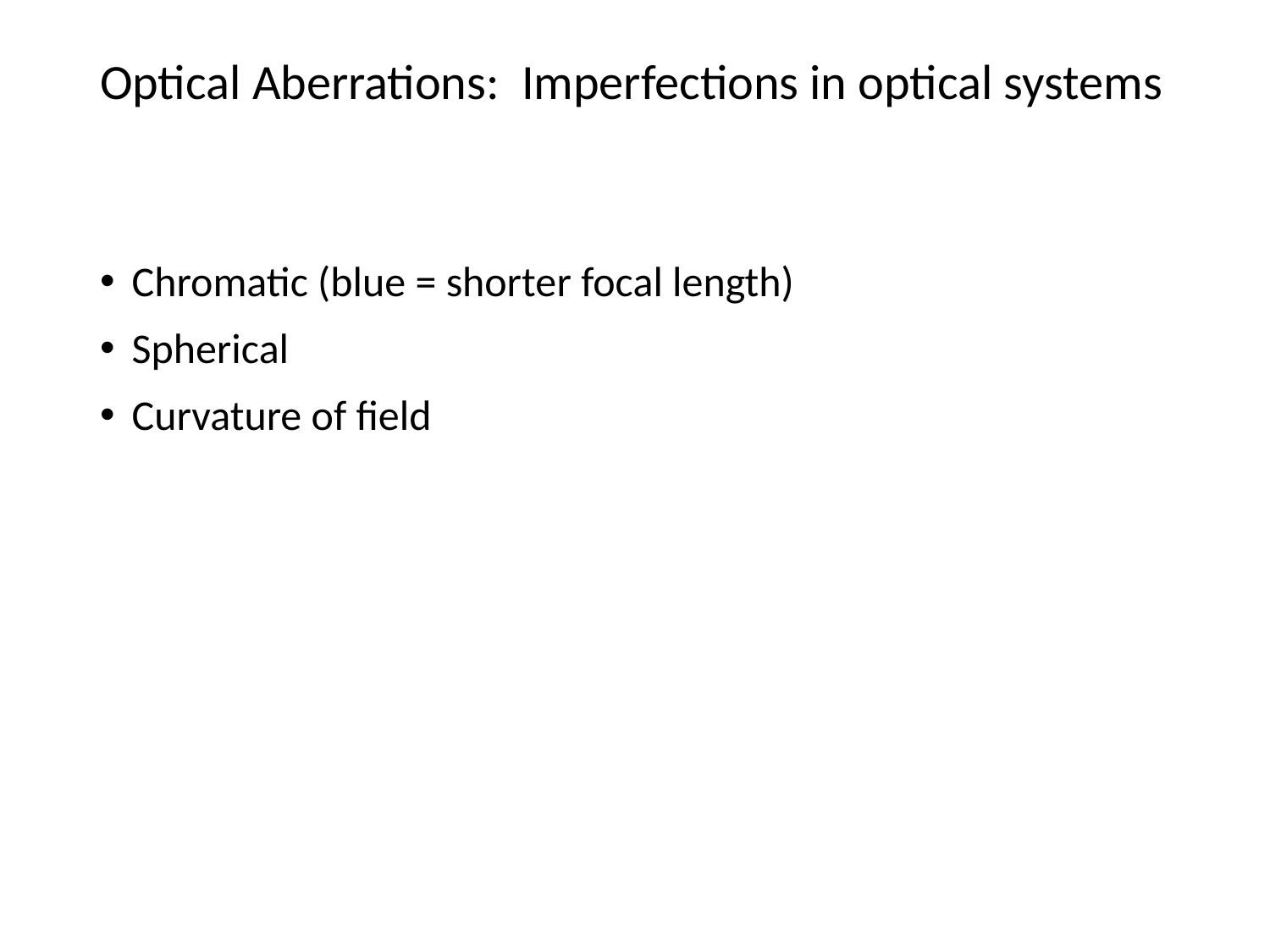

# Optical Aberrations:  Imperfections in optical systems
Chromatic (blue = shorter focal length)
Spherical
Curvature of field